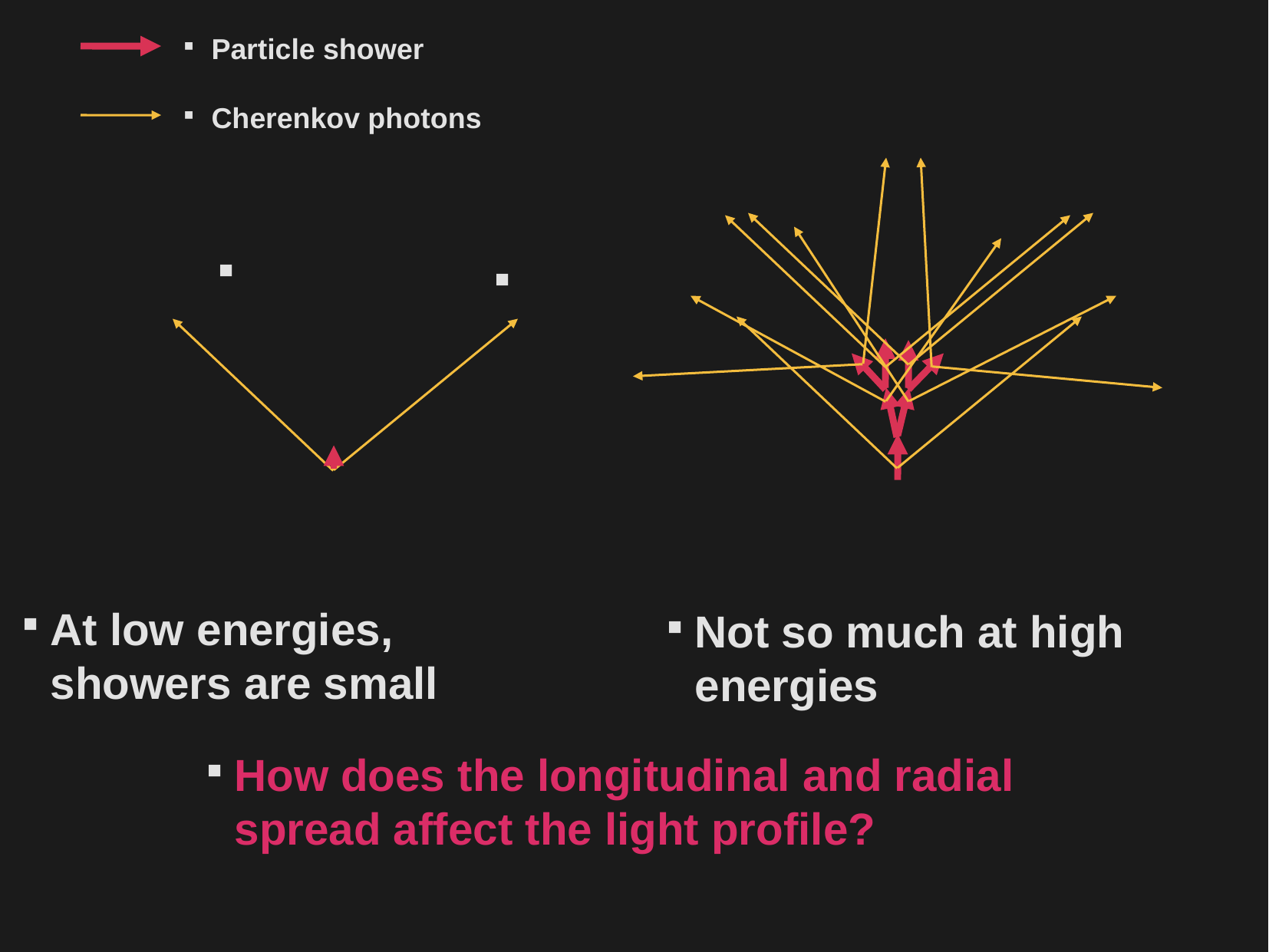

Particle shower

Cherenkov photons

63%
0.1%

At low energies, showers are small
Not so much at high energies
How does the longitudinal and radial spread affect the light profile?